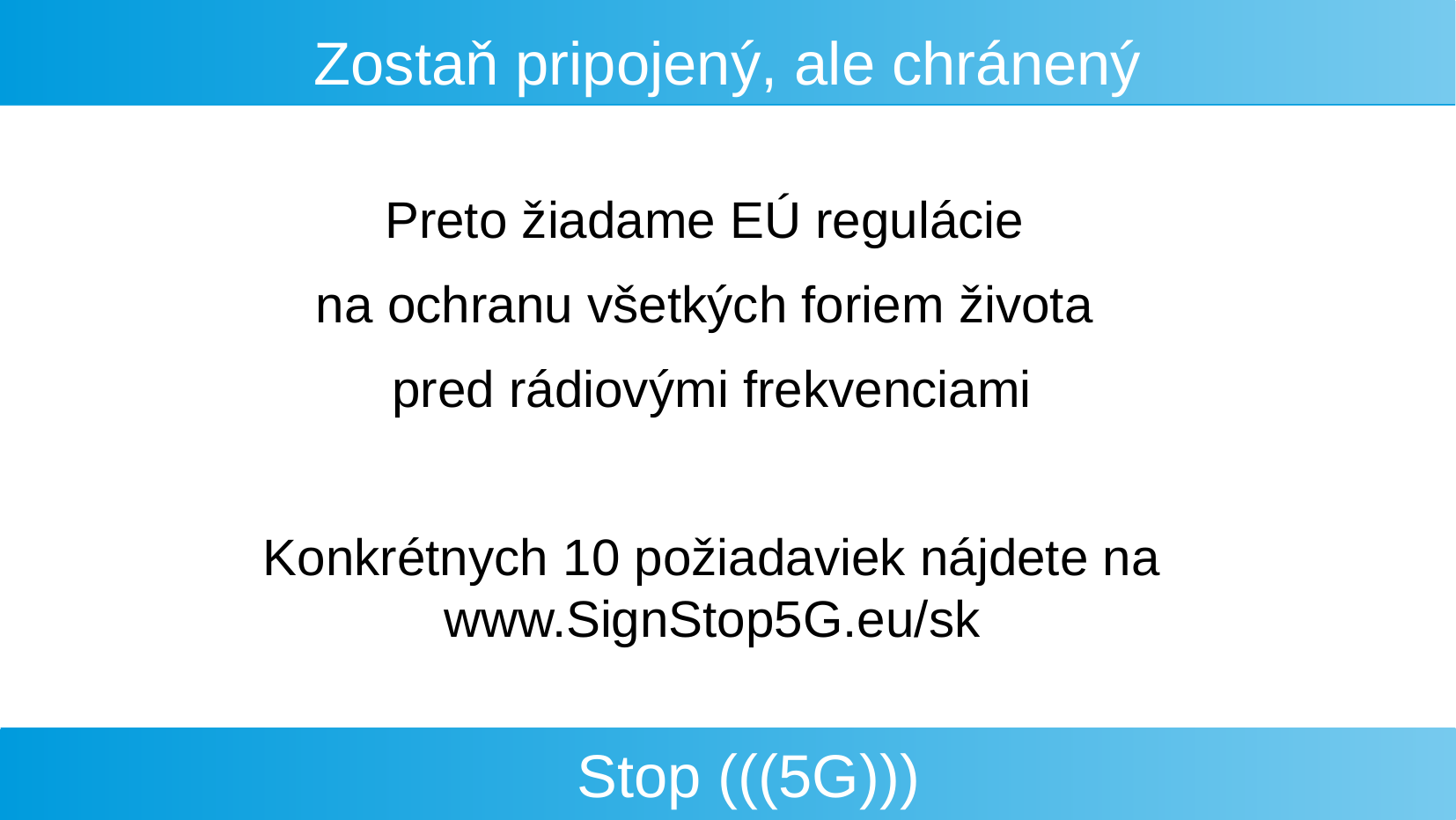

Zostaň pripojený, ale chránený
Preto žiadame EÚ regulácie
na ochranu všetkých foriem života
pred rádiovými frekvenciami

Konkrétnych 10 požiadaviek nájdete na www.SignStop5G.eu/sk
Stop (((5G)))